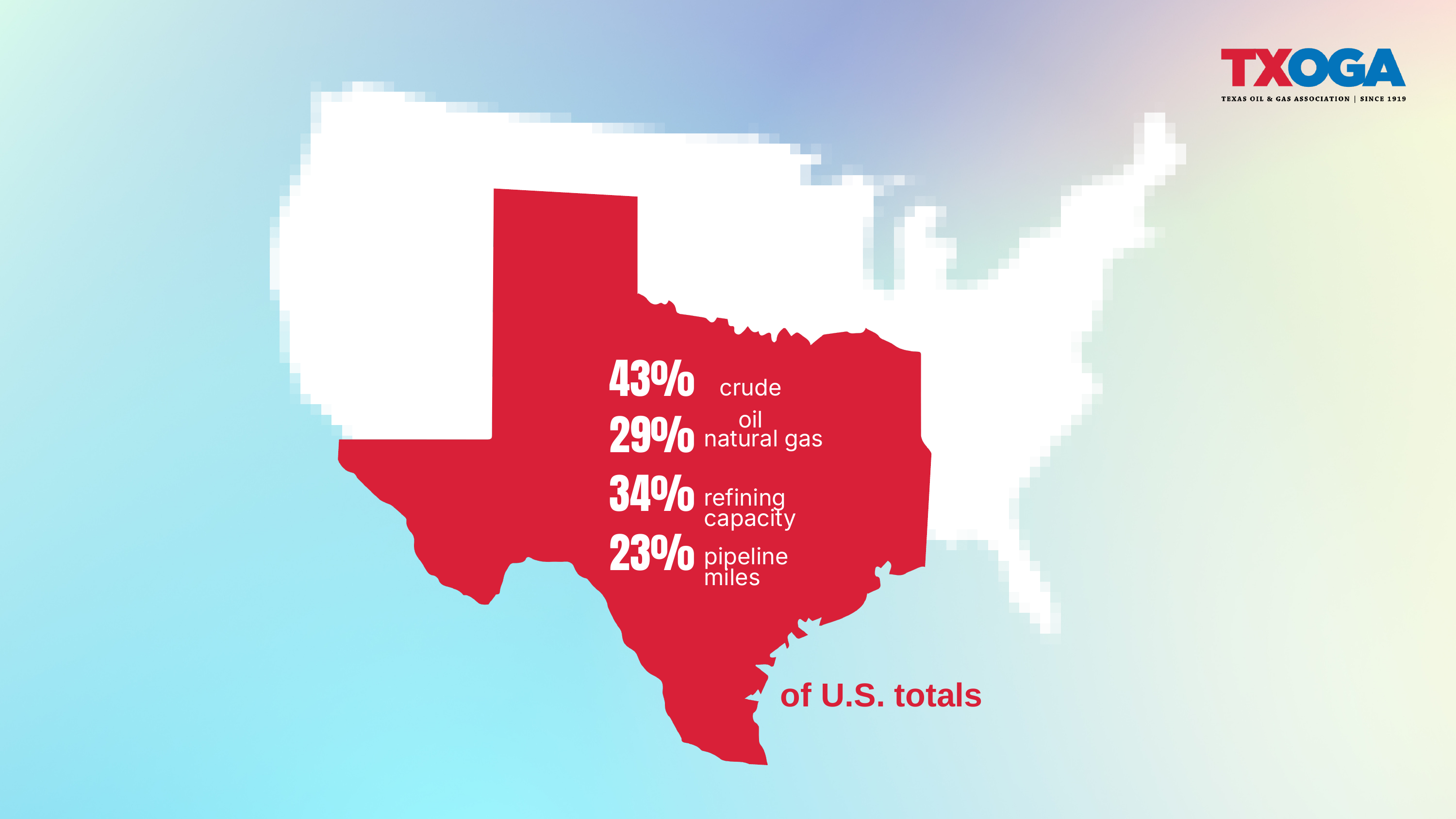

43%
crude oil
29%
natural gas
34%
refining capacity
23%
pipeline miles
of U.S. totals